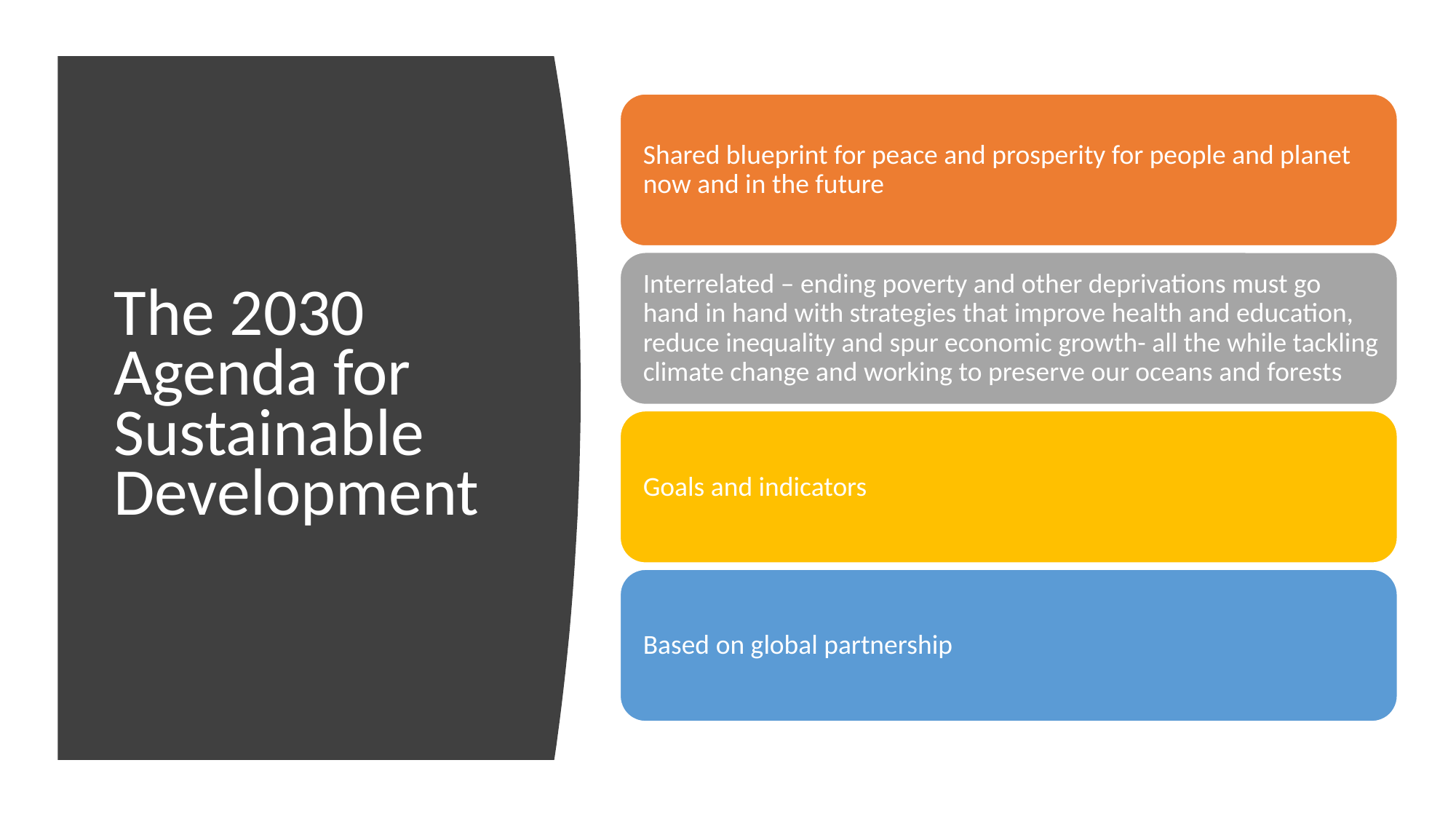

Shared blueprint for peace and prosperity for people and planet now and in the future
Interrelated – ending poverty and other deprivations must go hand in hand with strategies that improve health and education, reduce inequality and spur economic growth- all the while tackling climate change and working to preserve our oceans and forests
Goals and indicators
Based on global partnership

# The 2030 Agenda for Sustainable Development